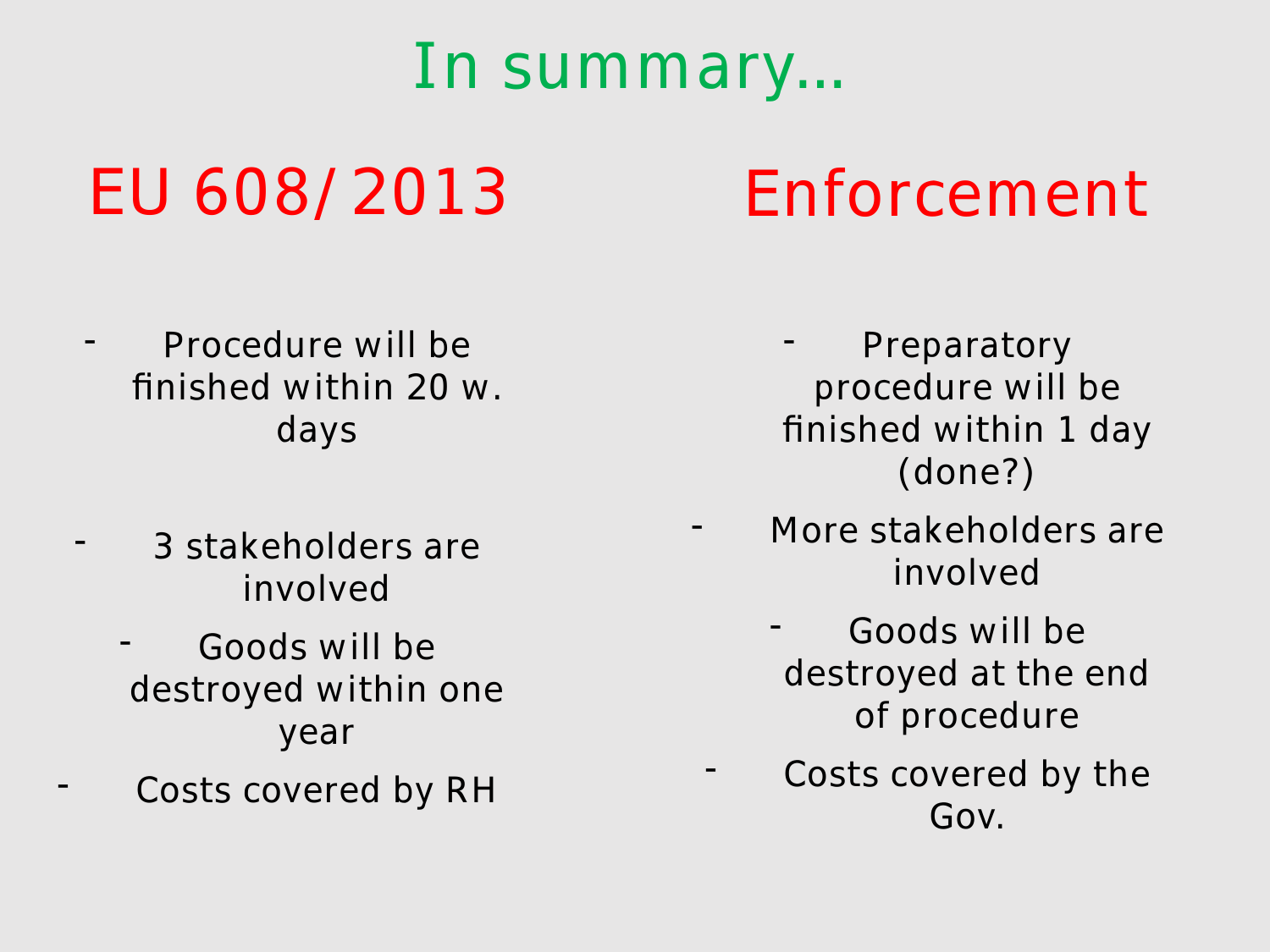

In summary…
EU 608/2013
Enforcement
Procedure will be finished within 20 w. days

3 stakeholders are involved
Goods will be destroyed within one year
Costs covered by RH
Preparatory procedure will be finished within 1 day (done?)
More stakeholders are involved
Goods will be destroyed at the end of procedure
Costs covered by the Gov.
#